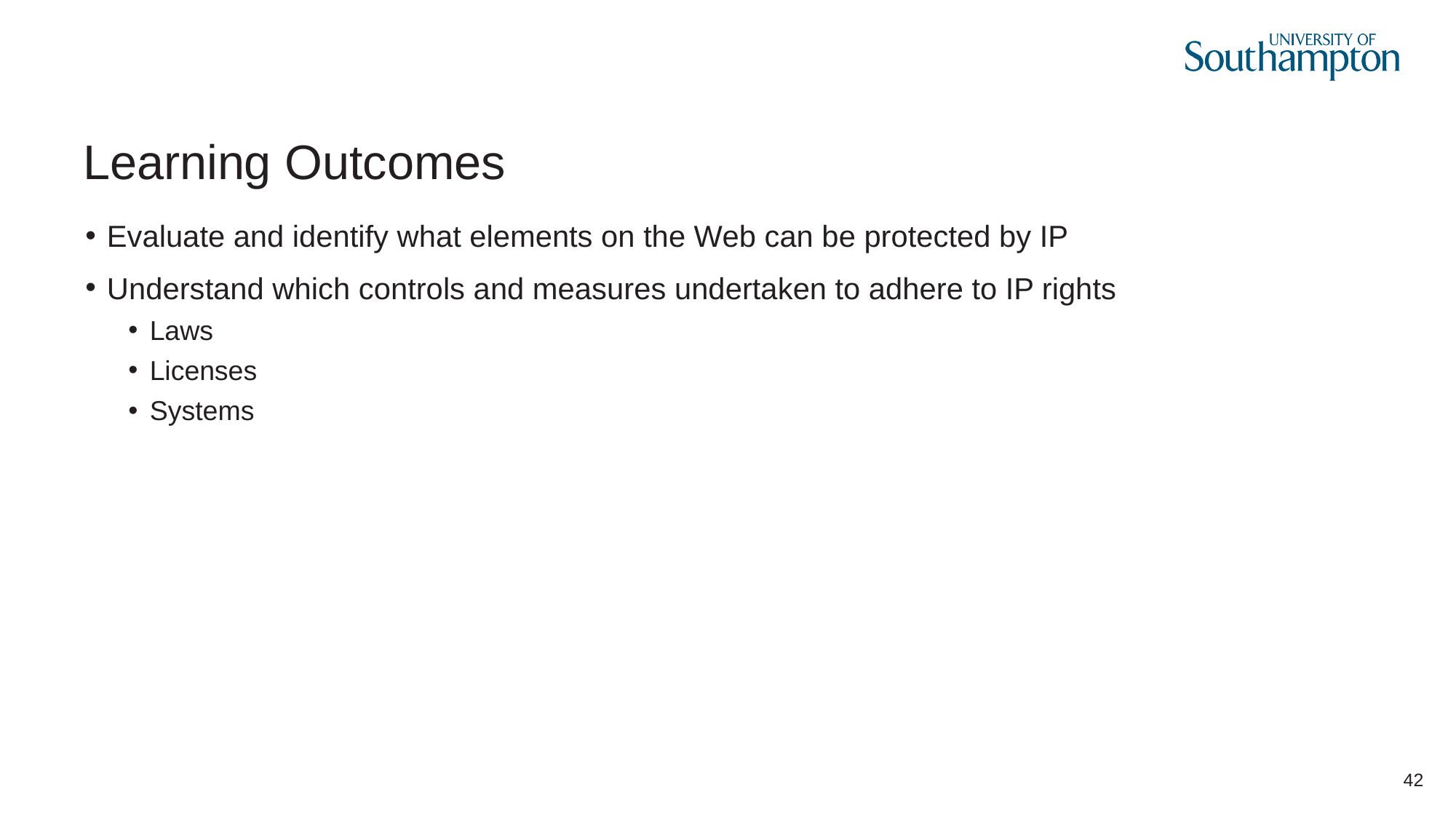

# Learning Outcomes
Evaluate and identify what elements on the Web can be protected by IP
Understand which controls and measures undertaken to adhere to IP rights
Laws
Licenses
Systems